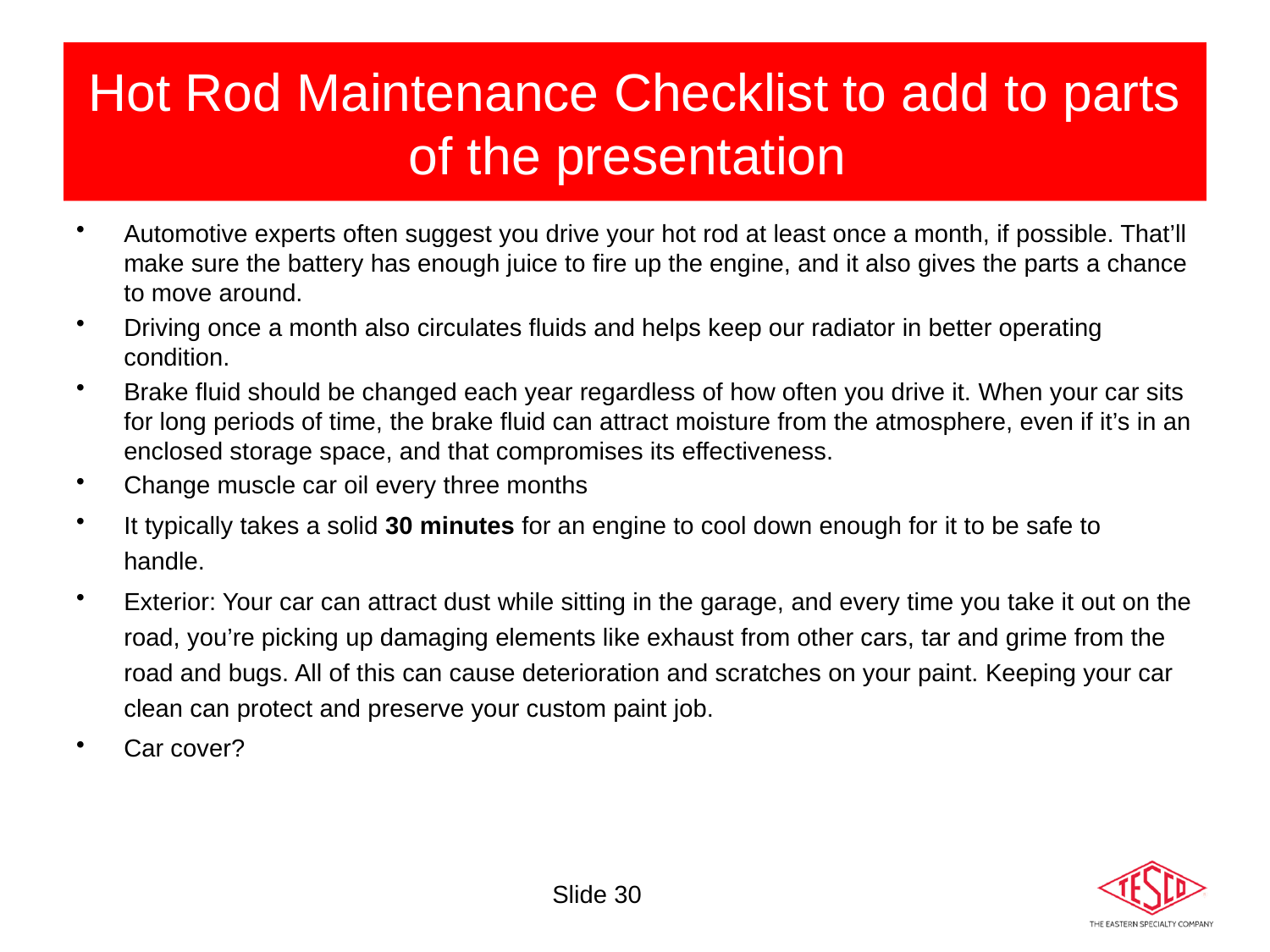

# Hot Rod Maintenance Checklist to add to parts of the presentation
Automotive experts often suggest you drive your hot rod at least once a month, if possible. That’ll make sure the battery has enough juice to fire up the engine, and it also gives the parts a chance to move around.
Driving once a month also circulates fluids and helps keep our radiator in better operating condition.
Brake fluid should be changed each year regardless of how often you drive it. When your car sits for long periods of time, the brake fluid can attract moisture from the atmosphere, even if it’s in an enclosed storage space, and that compromises its effectiveness.
Change muscle car oil every three months
It typically takes a solid 30 minutes for an engine to cool down enough for it to be safe to handle.
Exterior: Your car can attract dust while sitting in the garage, and every time you take it out on the road, you’re picking up damaging elements like exhaust from other cars, tar and grime from the road and bugs. All of this can cause deterioration and scratches on your paint. Keeping your car clean can protect and preserve your custom paint job.
Car cover?